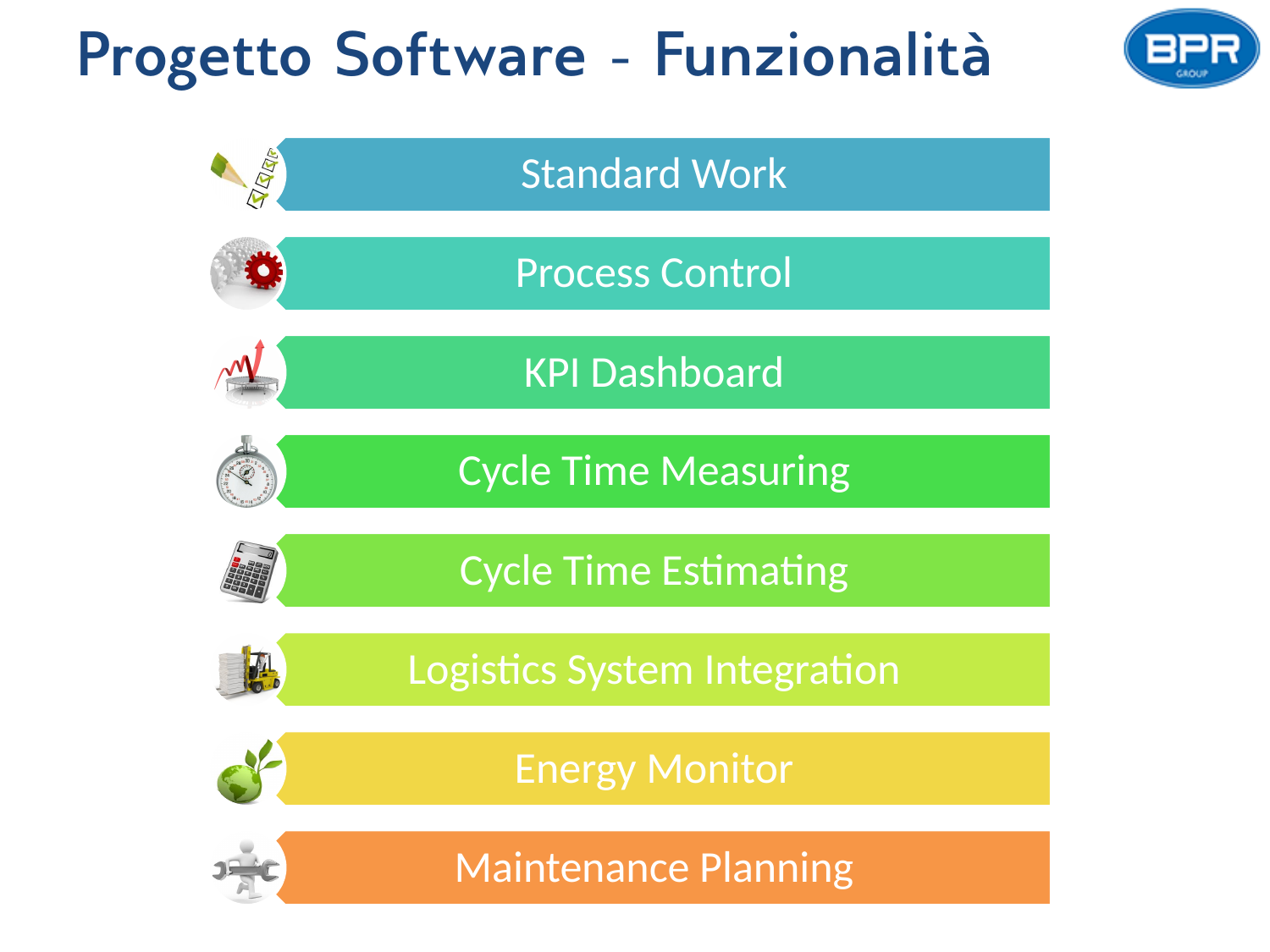

# Progetto Software - Funzionalità
Standard Work
Process Control
KPI Dashboard
Cycle Time Measuring
Cycle Time Estimating
Logistics System Integration
Energy Monitor
Maintenance Planning